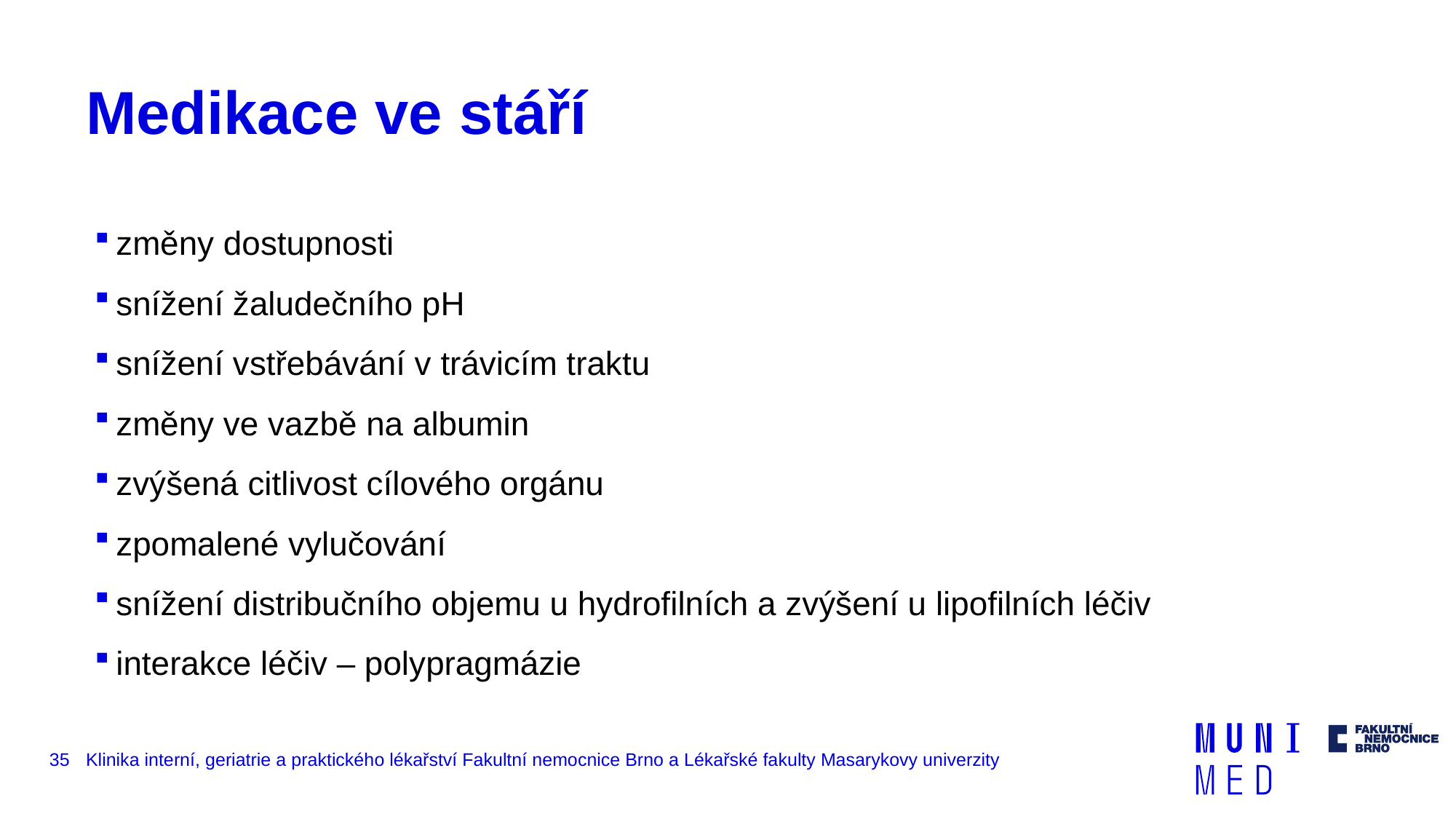

# Medikace ve stáří
změny dostupnosti
snížení žaludečního pH
snížení vstřebávání v trávicím traktu
změny ve vazbě na albumin
zvýšená citlivost cílového orgánu
zpomalené vylučování
snížení distribučního objemu u hydrofilních a zvýšení u lipofilních léčiv
interakce léčiv – polypragmázie
35
Klinika interní, geriatrie a praktického lékařství Fakultní nemocnice Brno a Lékařské fakulty Masarykovy univerzity